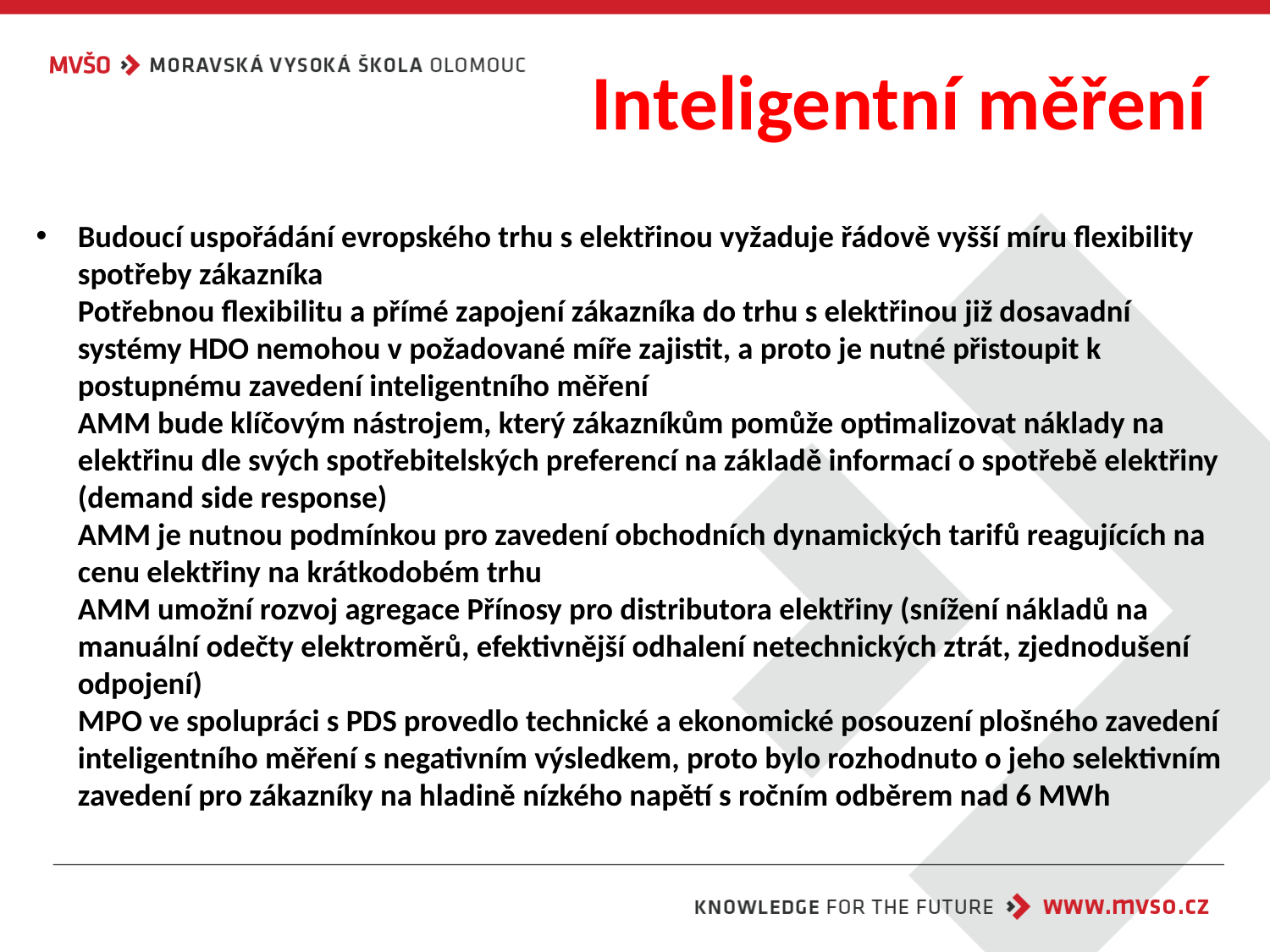

# Inteligentní měření
Budoucí uspořádání evropského trhu s elektřinou vyžaduje řádově vyšší míru flexibility spotřeby zákazníka
Potřebnou flexibilitu a přímé zapojení zákazníka do trhu s elektřinou již dosavadní systémy HDO nemohou v požadované míře zajistit, a proto je nutné přistoupit k postupnému zavedení inteligentního měření
AMM bude klíčovým nástrojem, který zákazníkům pomůže optimalizovat náklady na elektřinu dle svých spotřebitelských preferencí na základě informací o spotřebě elektřiny (demand side response)
AMM je nutnou podmínkou pro zavedení obchodních dynamických tarifů reagujících na cenu elektřiny na krátkodobém trhu
AMM umožní rozvoj agregace Přínosy pro distributora elektřiny (snížení nákladů na manuální odečty elektroměrů, efektivnější odhalení netechnických ztrát, zjednodušení odpojení)
MPO ve spolupráci s PDS provedlo technické a ekonomické posouzení plošného zavedení inteligentního měření s negativním výsledkem, proto bylo rozhodnuto o jeho selektivním zavedení pro zákazníky na hladině nízkého napětí s ročním odběrem nad 6 MWh